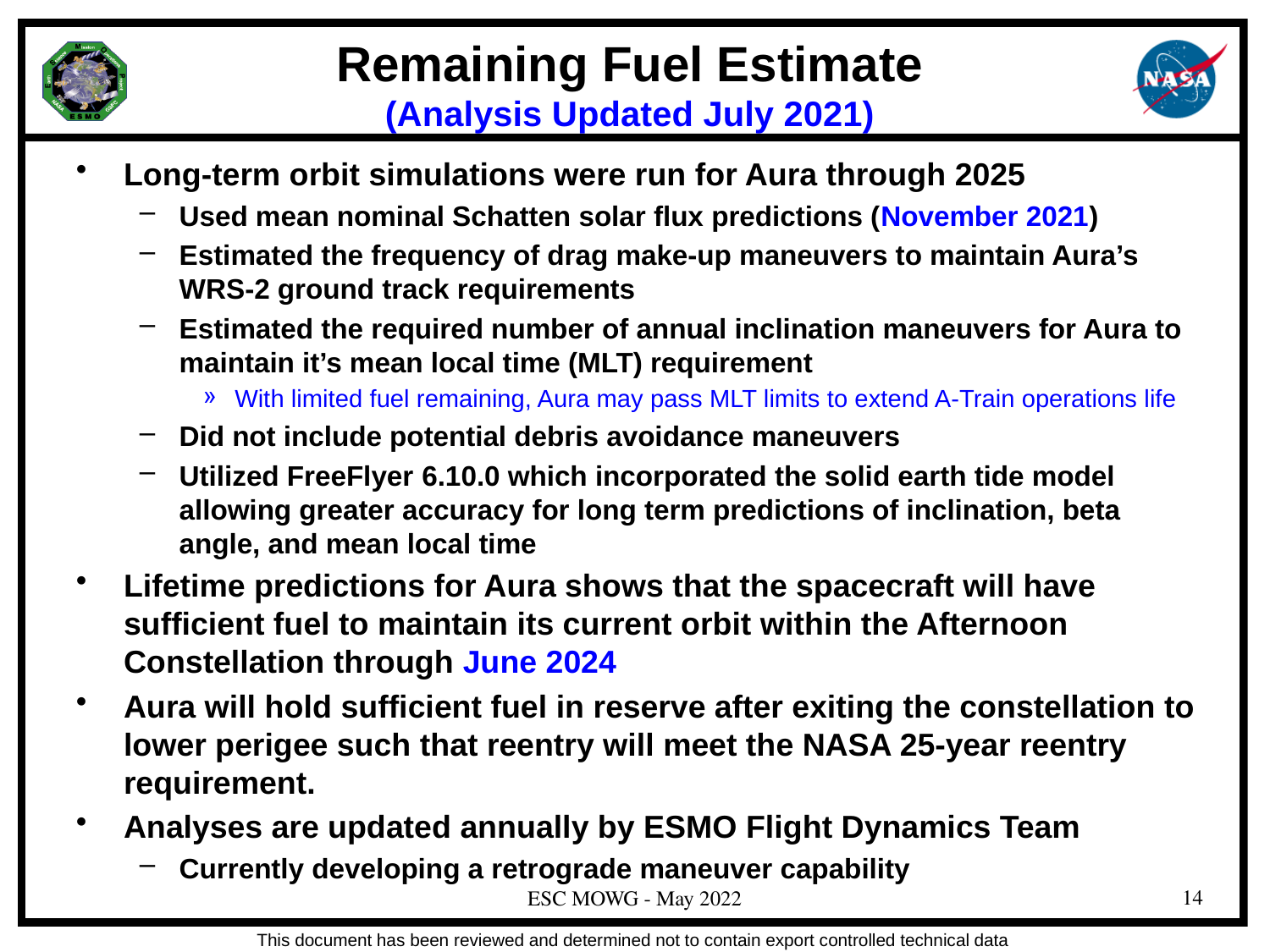

# Remaining Fuel Estimate (Analysis Updated July 2021)
Long-term orbit simulations were run for Aura through 2025
Used mean nominal Schatten solar flux predictions (November 2021)
Estimated the frequency of drag make-up maneuvers to maintain Aura’s WRS-2 ground track requirements
Estimated the required number of annual inclination maneuvers for Aura to maintain it’s mean local time (MLT) requirement
With limited fuel remaining, Aura may pass MLT limits to extend A-Train operations life
Did not include potential debris avoidance maneuvers
Utilized FreeFlyer 6.10.0 which incorporated the solid earth tide model allowing greater accuracy for long term predictions of inclination, beta angle, and mean local time
Lifetime predictions for Aura shows that the spacecraft will have sufficient fuel to maintain its current orbit within the Afternoon Constellation through June 2024
Aura will hold sufficient fuel in reserve after exiting the constellation to lower perigee such that reentry will meet the NASA 25-year reentry requirement.
Analyses are updated annually by ESMO Flight Dynamics Team
Currently developing a retrograde maneuver capability

ESC MOWG - May 2022